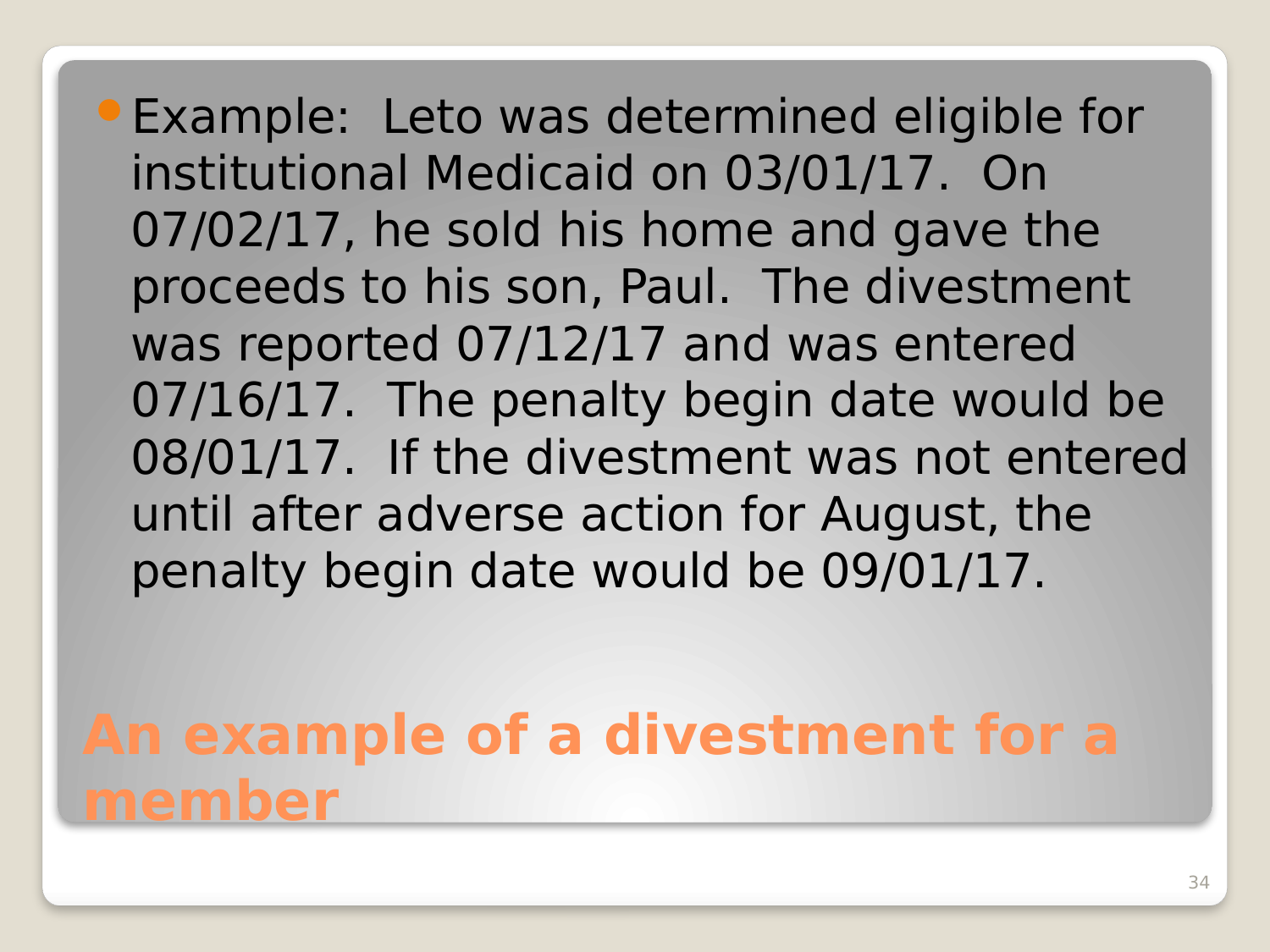

Example:  Leto was determined eligible for institutional Medicaid on 03/01/17.  On 07/02/17, he sold his home and gave the proceeds to his son, Paul.  The divestment was reported 07/12/17 and was entered 07/16/17.  The penalty begin date would be 08/01/17.  If the divestment was not entered until after adverse action for August, the penalty begin date would be 09/01/17.
# An example of a divestment for a member
34